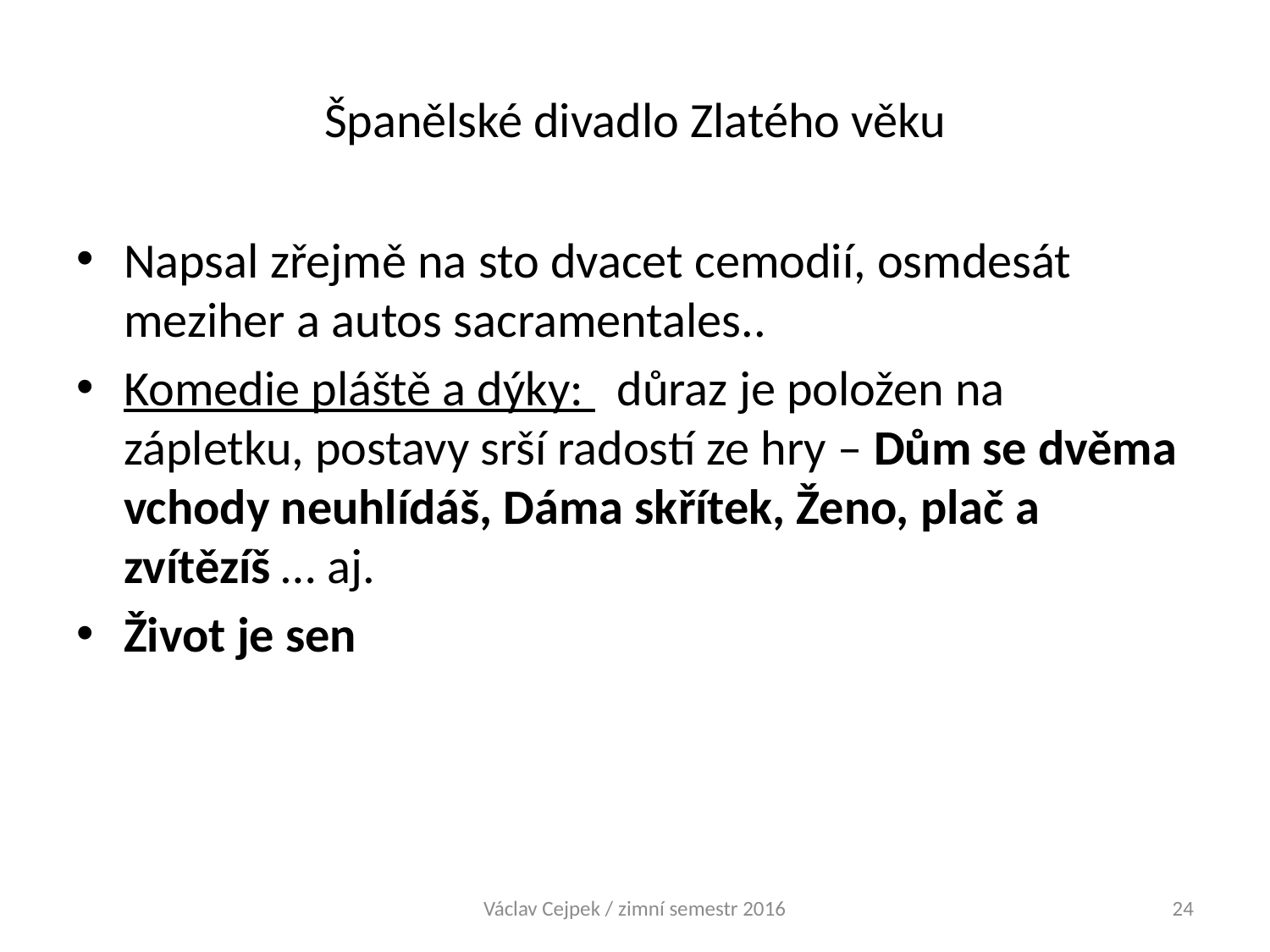

# Španělské divadlo Zlatého věku
Napsal zřejmě na sto dvacet cemodií, osmdesát meziher a autos sacramentales..
Komedie pláště a dýky:   důraz je položen na zápletku, postavy srší radostí ze hry – Dům se dvěma vchody neuhlídáš, Dáma skřítek, Ženo, plač a zvítězíš … aj.
Život je sen

Václav Cejpek / zimní semestr 2016
24